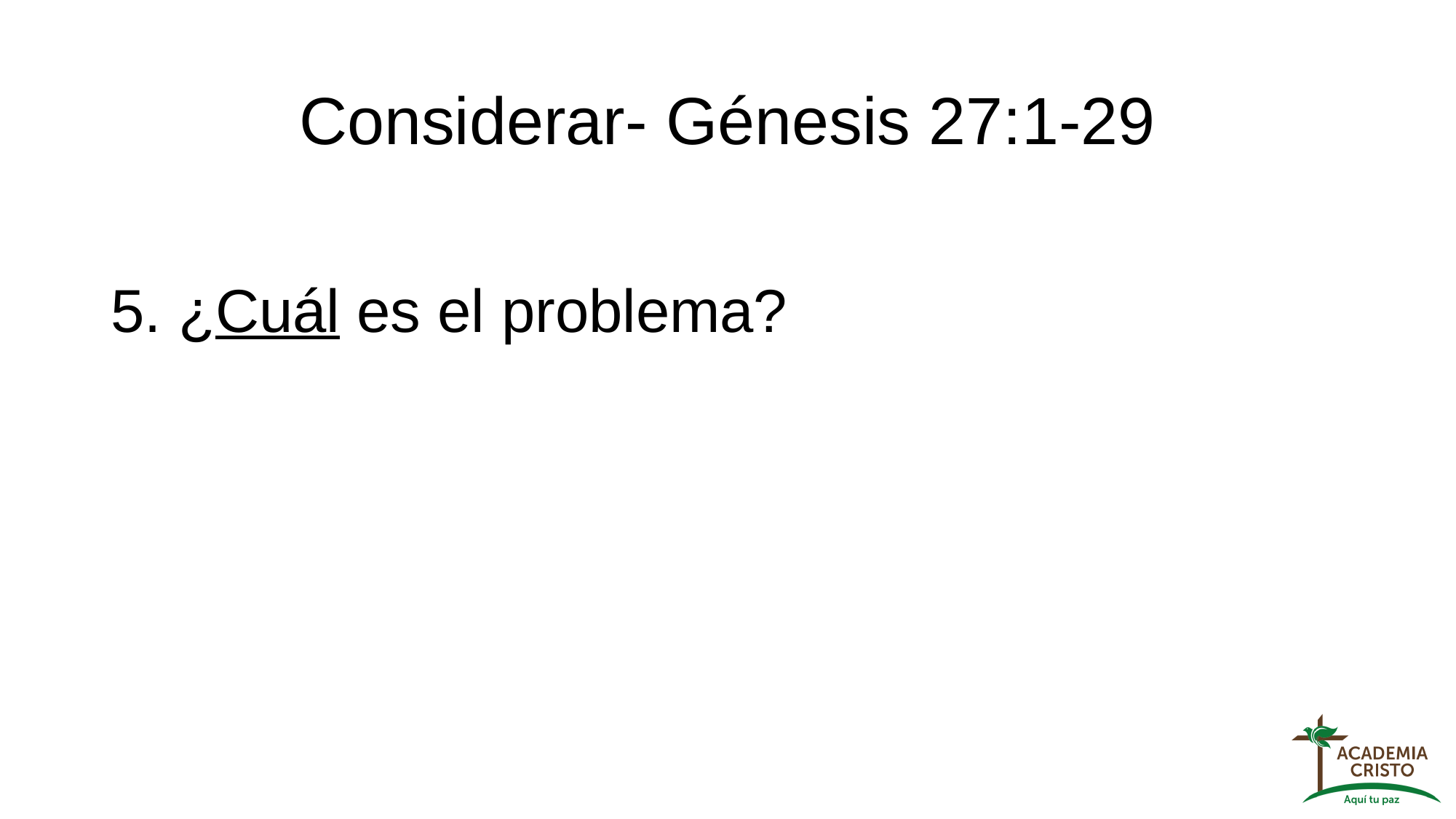

# Considerar- Génesis 27:1-29

5. ¿Cuál es el problema?